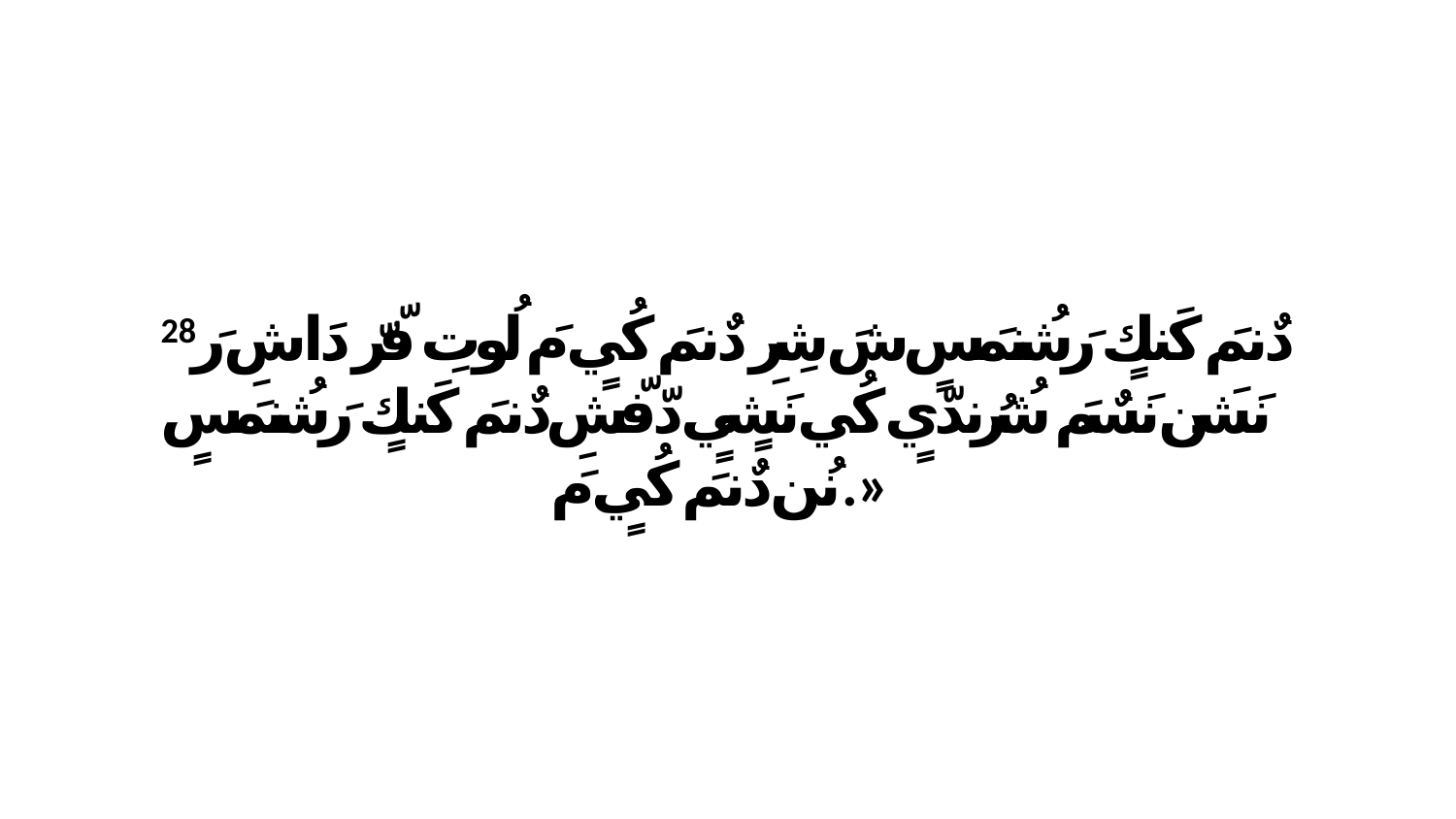

28 دٌنمَ كَنكٍ رَشُنمَسٍ شَ شِرِ دٌنمَ كُيٍ مَ لُوتِ فّرّ دَاشِ رَ نَشَن نَسٌمَ شُرُندّيٍ كُي نَشٍيٍ دّفّشِ دٌنمَ كَنكٍ رَشُنمَسٍ نُن دٌنمَ كُيٍ مَ.»